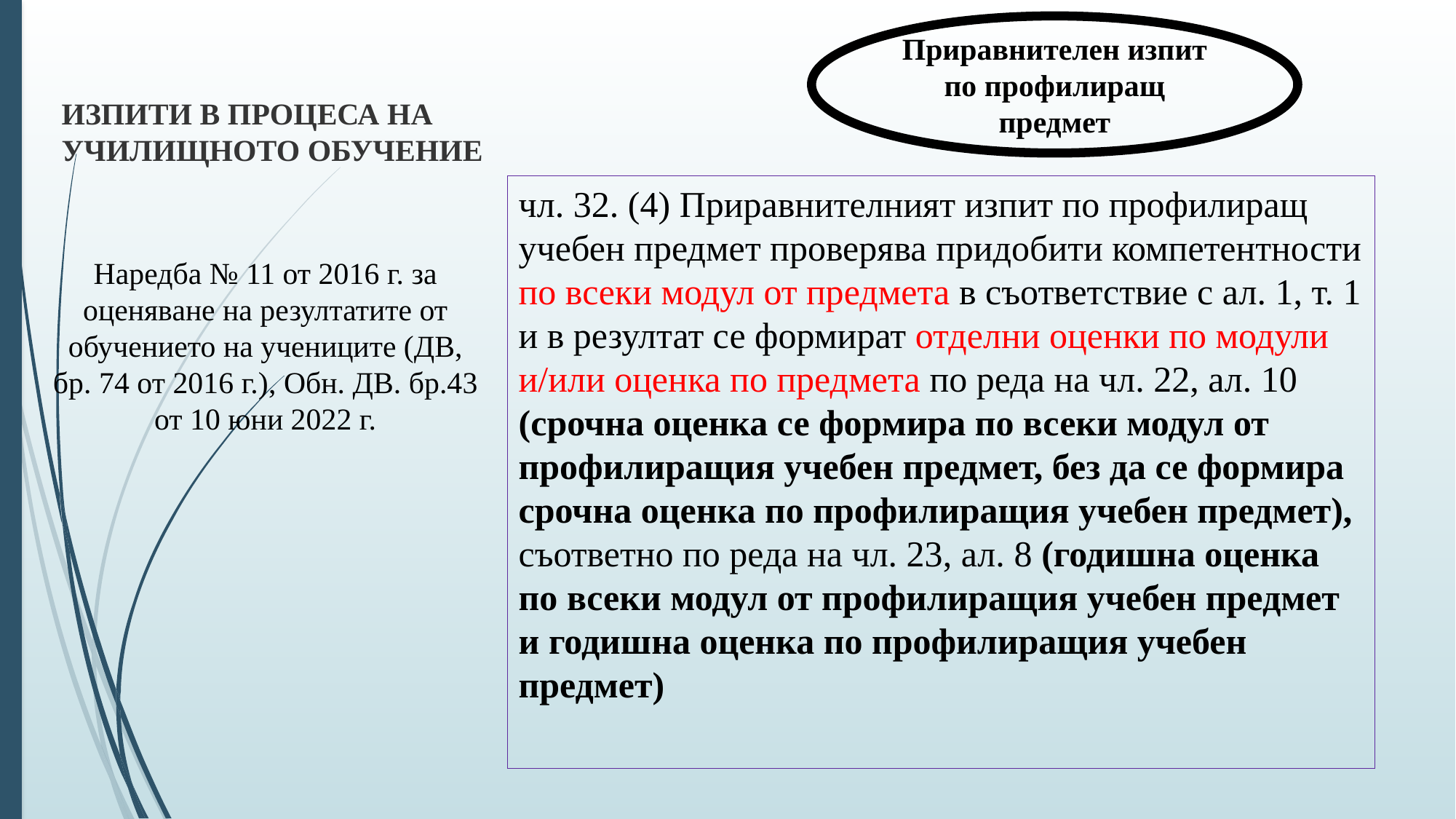

Приравнителен изпит по профилиращ предмет
ИЗПИТИ В ПРОЦЕСА НА УЧИЛИЩНОТО ОБУЧЕНИЕ
чл. 32. (4) Приравнителният изпит по профилиращ учебен предмет проверява придобити компетентности по всеки модул от предмета в съответствие с ал. 1, т. 1 и в резултат се формират отделни оценки по модули и/или оценка по предмета по реда на чл. 22, ал. 10 (срочна оценка се формира по всеки модул от профилиращия учебен предмет, без да се формира срочна оценка по профилиращия учебен предмет), съответно по реда на чл. 23, ал. 8 (годишна оценка по всеки модул от профилиращия учебен предмет и годишна оценка по профилиращия учебен предмет)

Наредба № 11 от 2016 г. за оценяване на резултатите от обучението на учениците (ДВ, бр. 74 от 2016 г.), Обн. ДВ. бр.43 от 10 юни 2022 г.